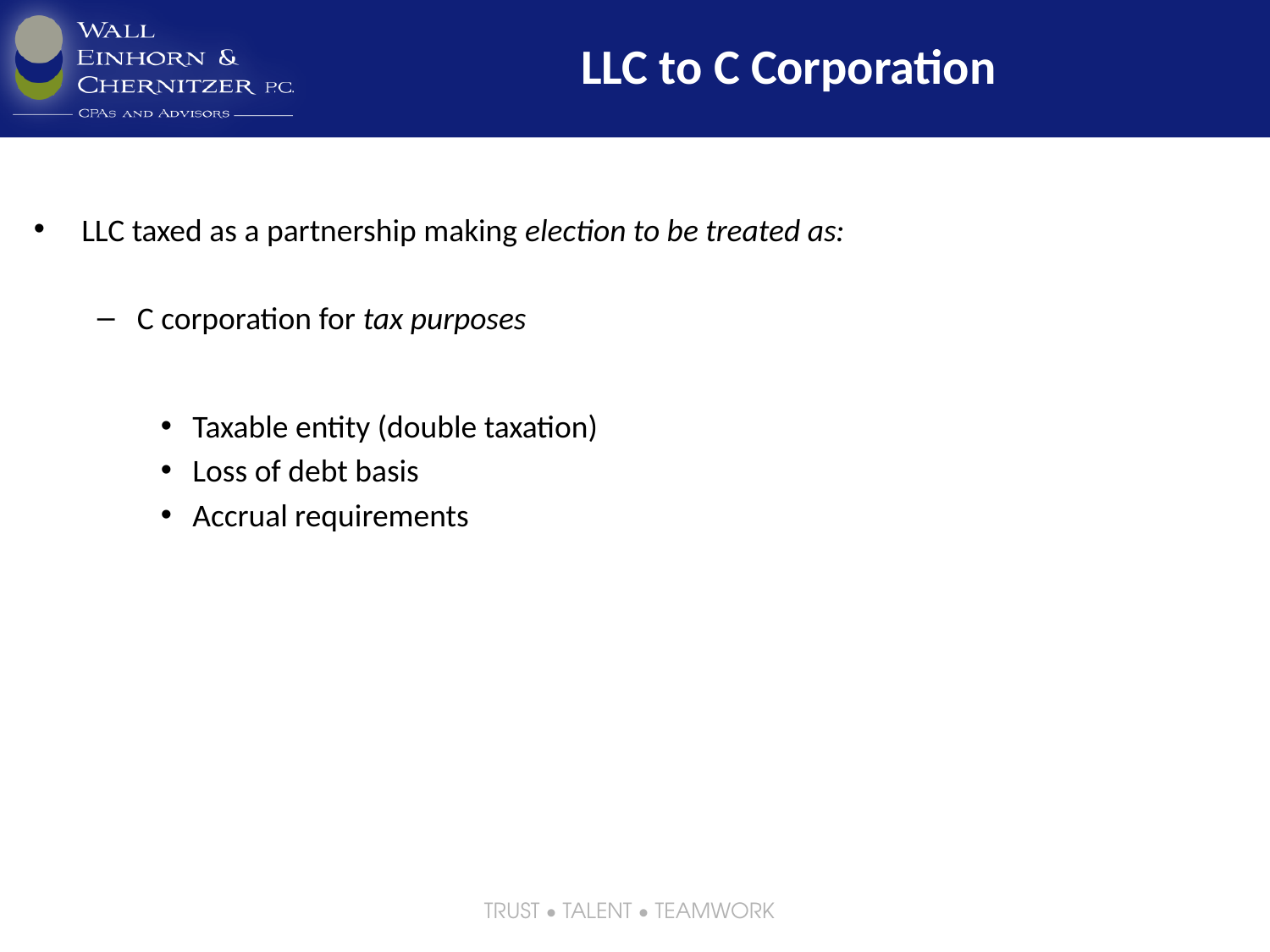

# LLC to C Corporation

LLC taxed as a partnership making election to be treated as:

C corporation for tax purposes

Taxable entity (double taxation)
Loss of debt basis
Accrual requirements

TRUST ∙ TALENT ∙ TEAMWORK